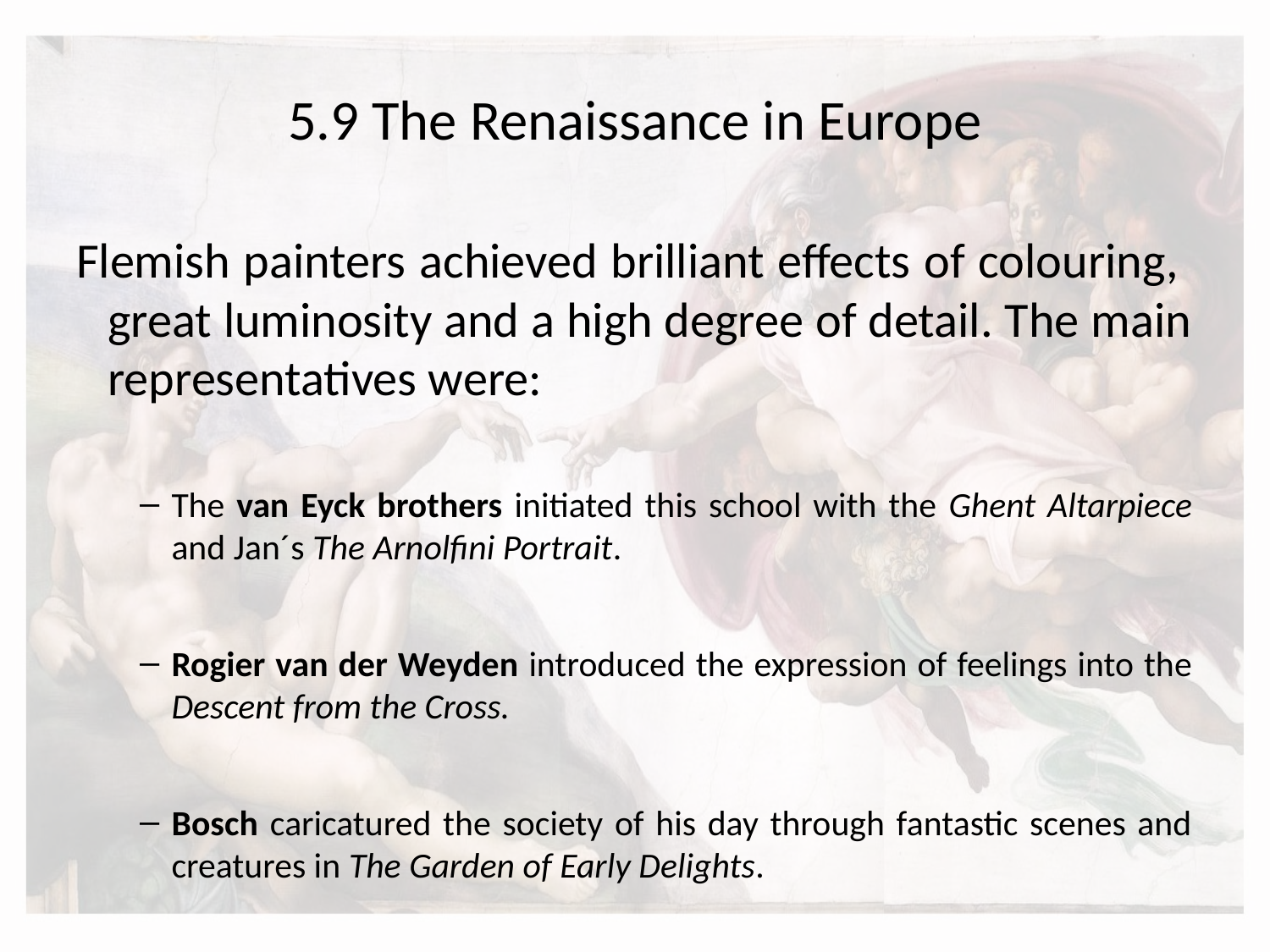

# 5.9 The Renaissance in Europe
Flemish painters achieved brilliant effects of colouring,  great luminosity and a high degree of detail. The main representatives were:

The van Eyck brothers initiated this school with the Ghent Altarpiece and Jan´s The Arnolfini Portrait.

Rogier van der Weyden introduced the expression of feelings into the Descent from the Cross.

Bosch caricatured the society of his day through fantastic scenes and creatures in The Garden of Early Delights.